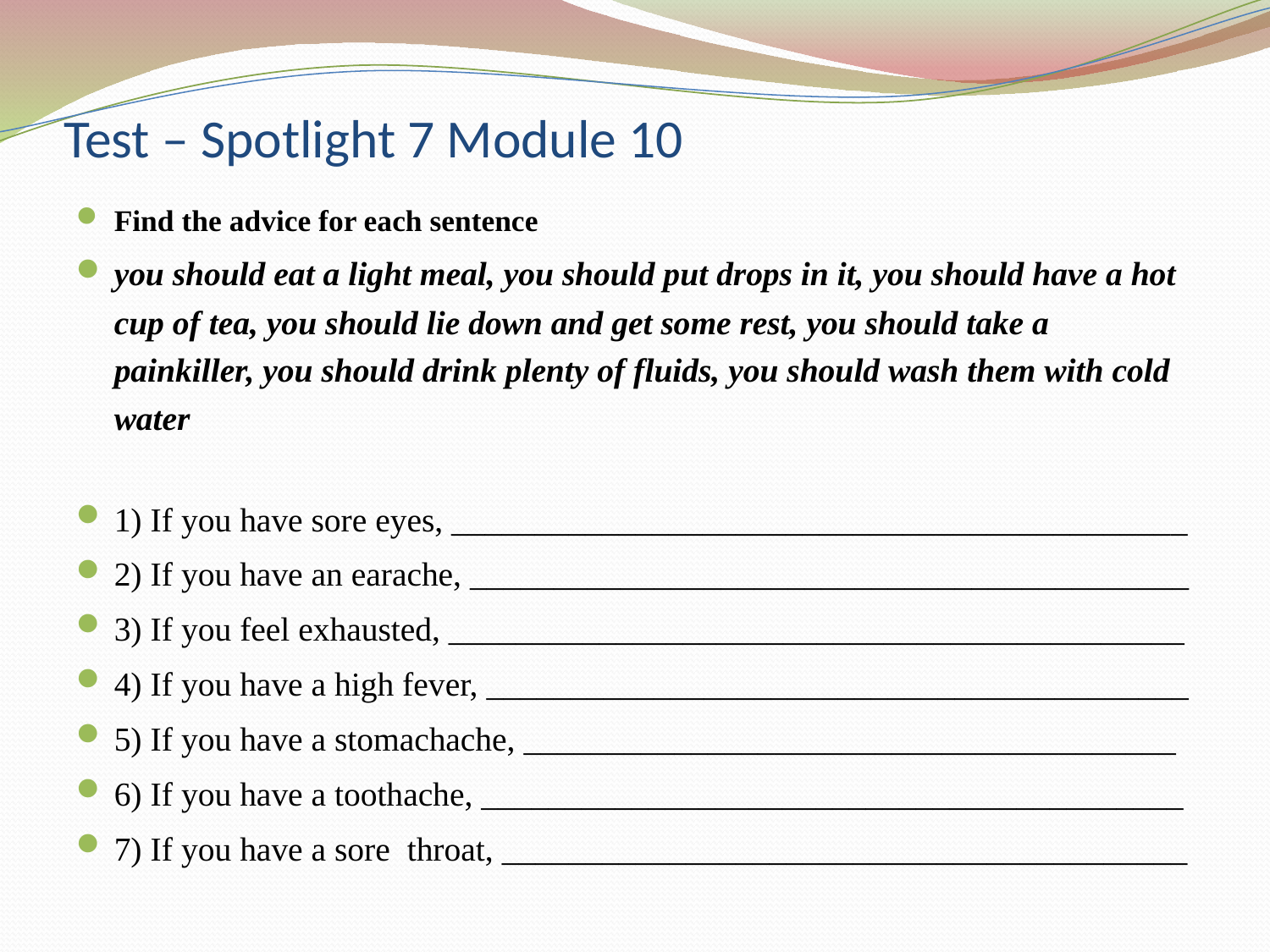

# Test – Spotlight 7 Module 10
Find the advice for each sentence
you should eat a light meal, you should put drops in it, you should have a hot cup of tea, you should lie down and get some rest, you should take a painkiller, you should drink plenty of fluids, you should wash them with cold water

1) If you have sore eyes, ____________________________________________
2) If you have an earache, ___________________________________________
3) If you feel exhausted, ____________________________________________
4) If you have a high fever, __________________________________________
5) If you have a stomachache, _______________________________________
6) If you have a toothache, __________________________________________
7) If you have a sore  throat, _________________________________________